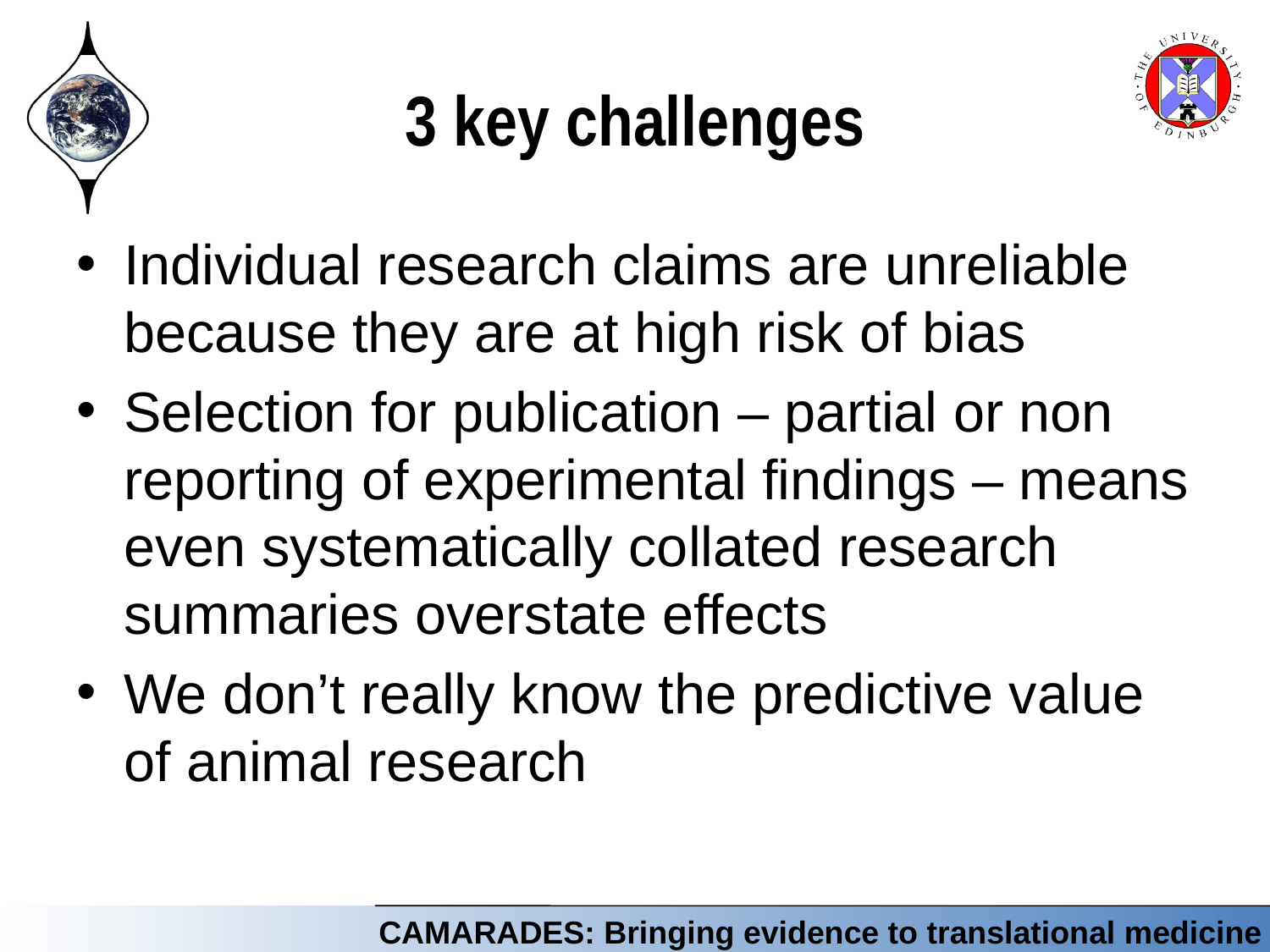

# 3 key challenges
Individual research claims are unreliable because they are at high risk of bias
Selection for publication – partial or non reporting of experimental findings – means even systematically collated research summaries overstate effects
We don’t really know the predictive value of animal research